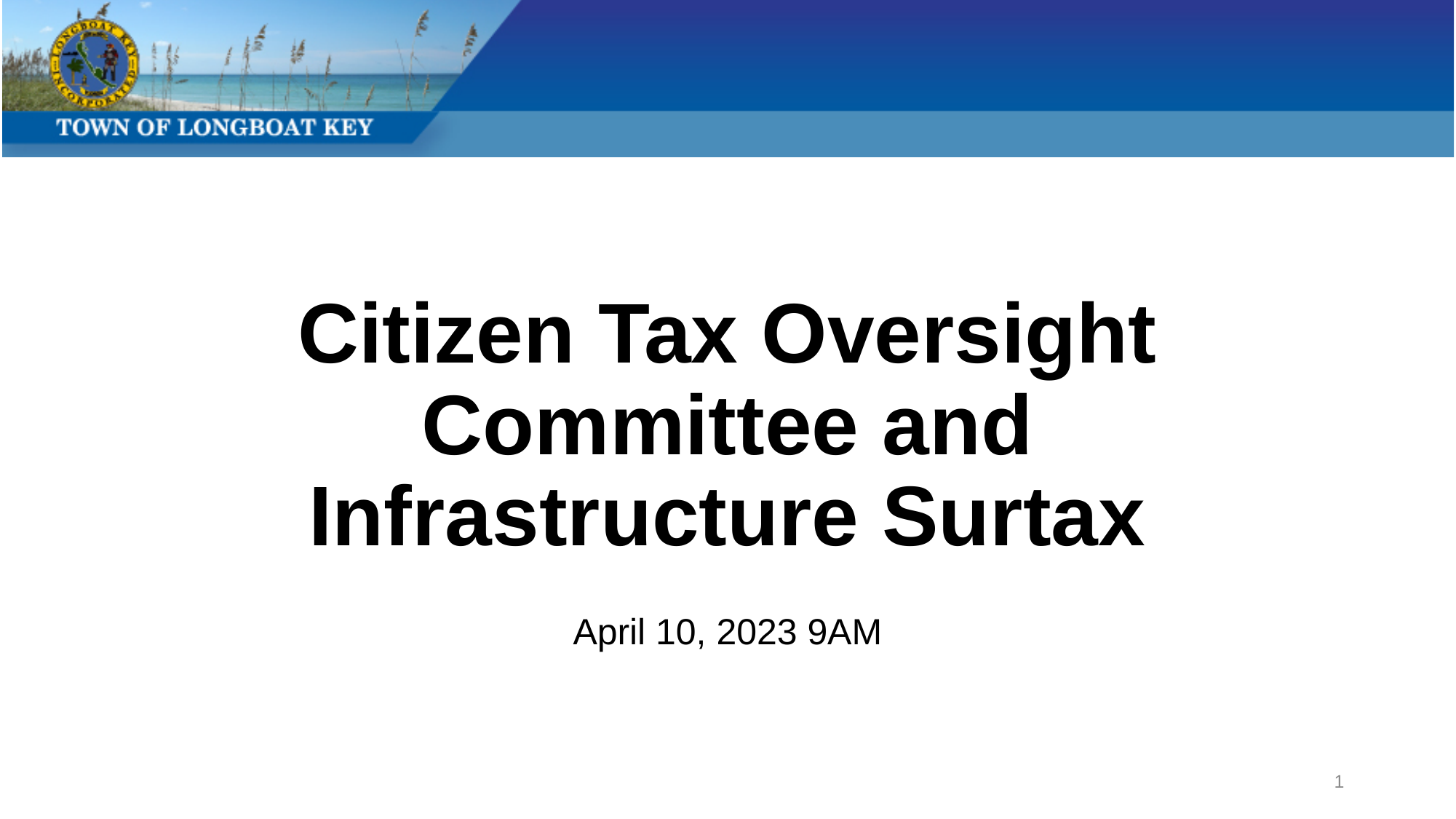

# Citizen Tax Oversight Committee and Infrastructure Surtax
April 10, 2023 9AM
1